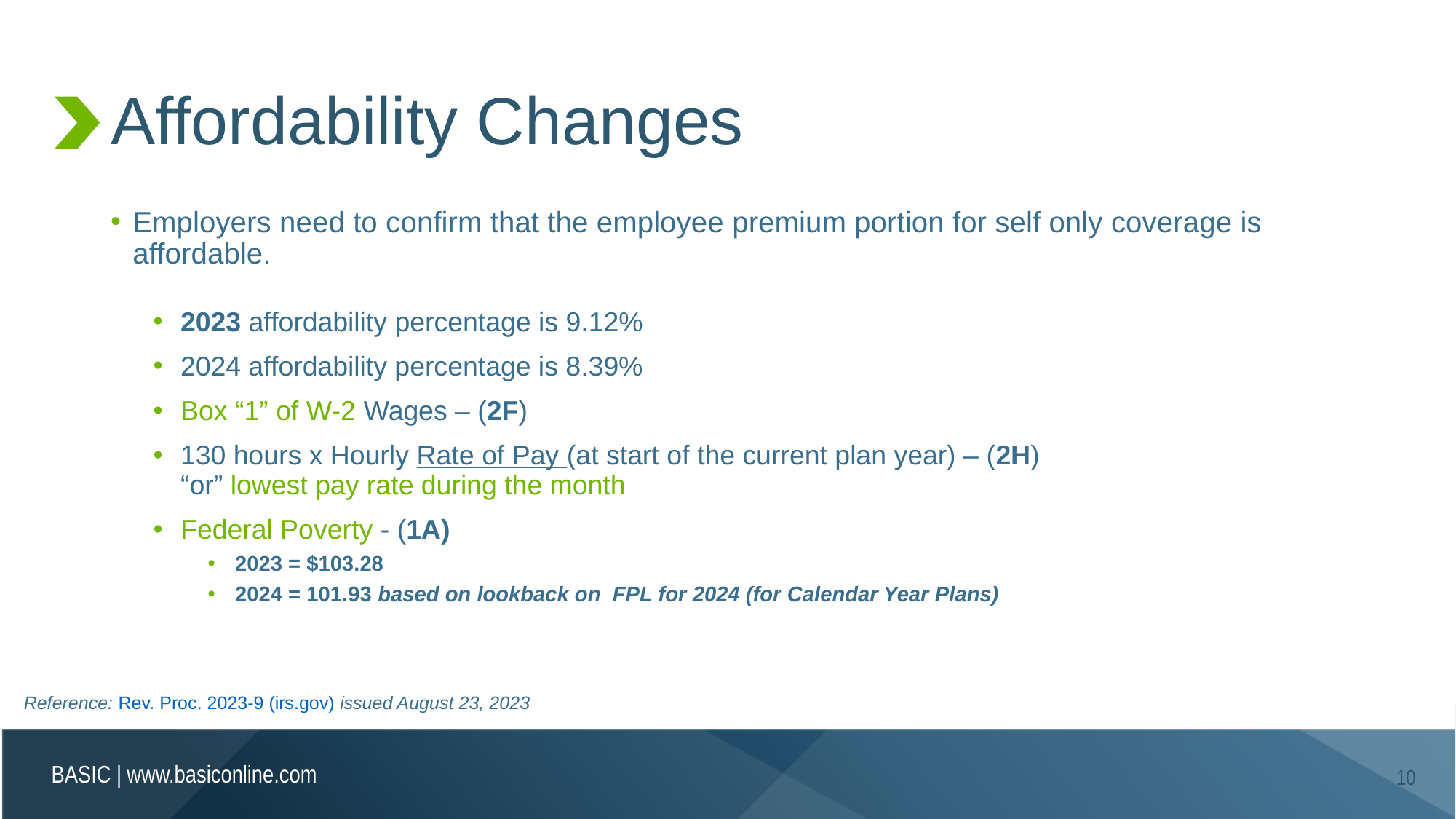

# Affordability Changes
Employers need to confirm that the employee premium portion for self only coverage is affordable.
2023 affordability percentage is 9.12%
2024 affordability percentage is 8.39%
Box “1” of W-2 Wages – (2F)
130 hours x Hourly Rate of Pay (at start of the current plan year) – (2H) “or” lowest pay rate during the month
Federal Poverty - (1A)
2023 = $103.28
2024 = 101.93 based on lookback on  FPL for 2024 (for Calendar Year Plans)

Reference: Rev. Proc. 2023-9 (irs.gov) issued August 23, 2023